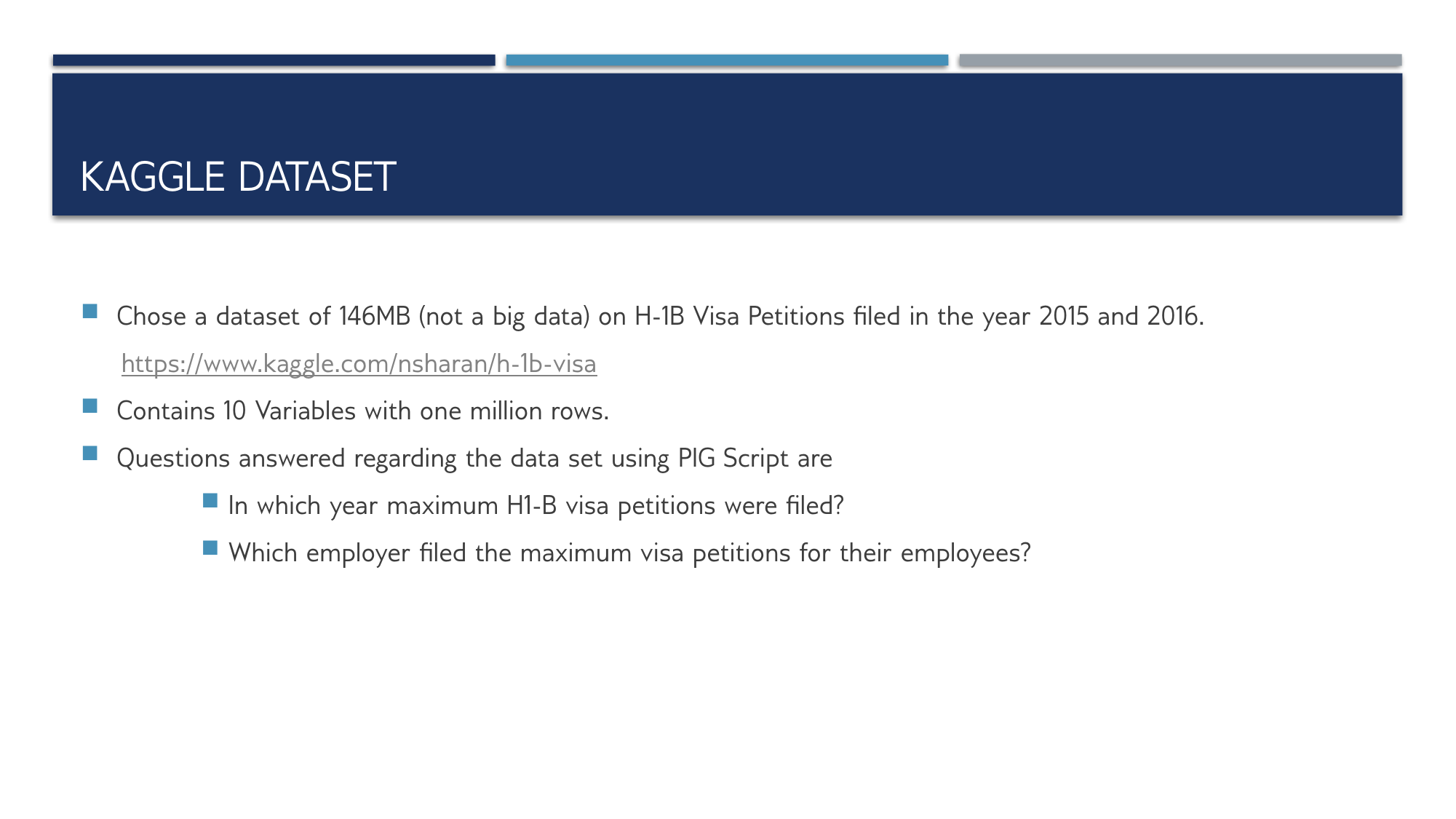

# Kaggle dataset
Chose a dataset of 146MB (not a big data) on H-1B Visa Petitions filed in the year 2015 and 2016.
     https://www.kaggle.com/nsharan/h-1b-visa
Contains 10 Variables with one million rows.
Questions answered regarding the data set using PIG Script are
In which year maximum H1-B visa petitions were filed?
Which employer filed the maximum visa petitions for their employees?